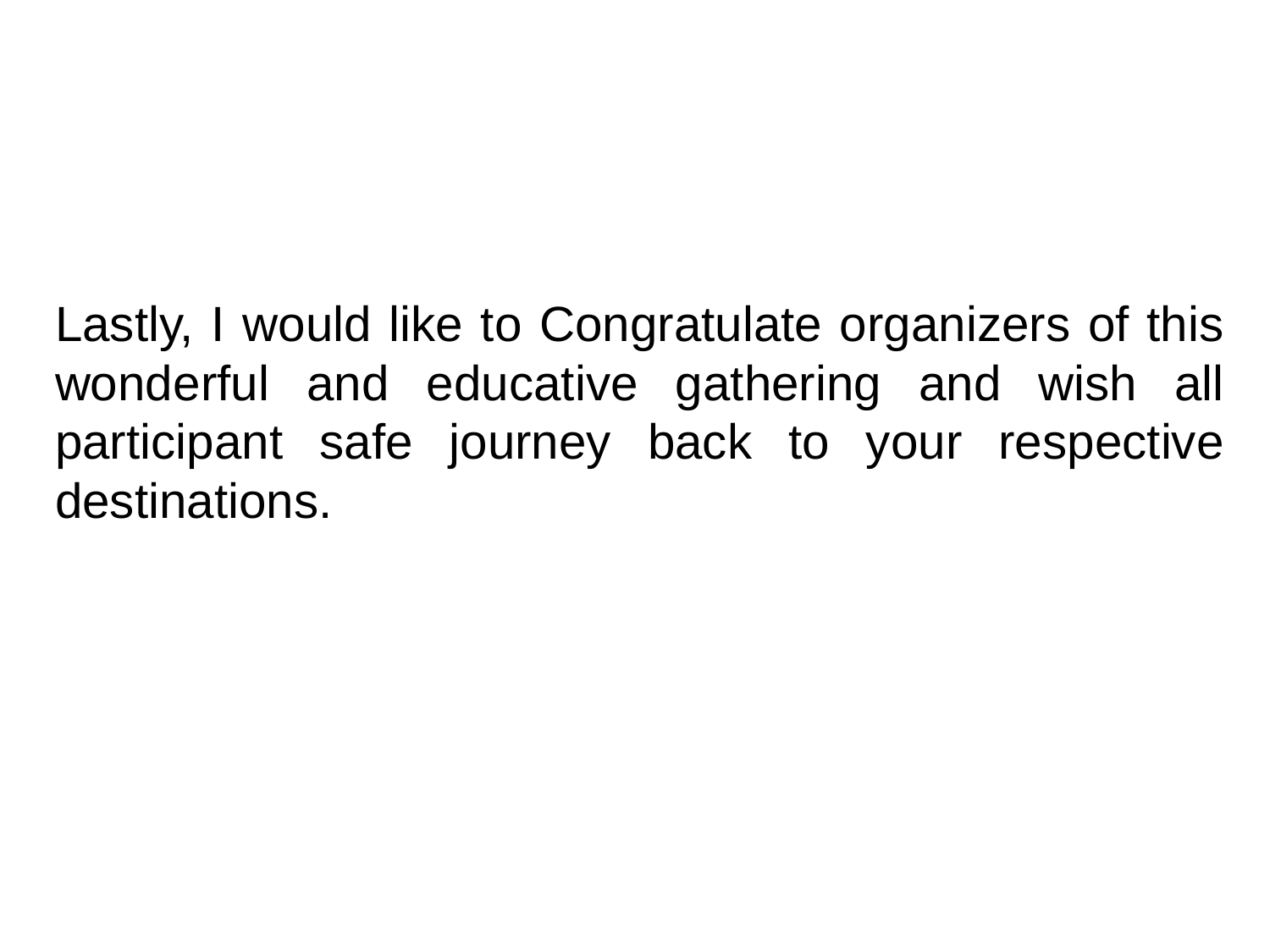

Lastly, I would like to Congratulate organizers of this wonderful and educative gathering and wish all participant safe journey back to your respective destinations.